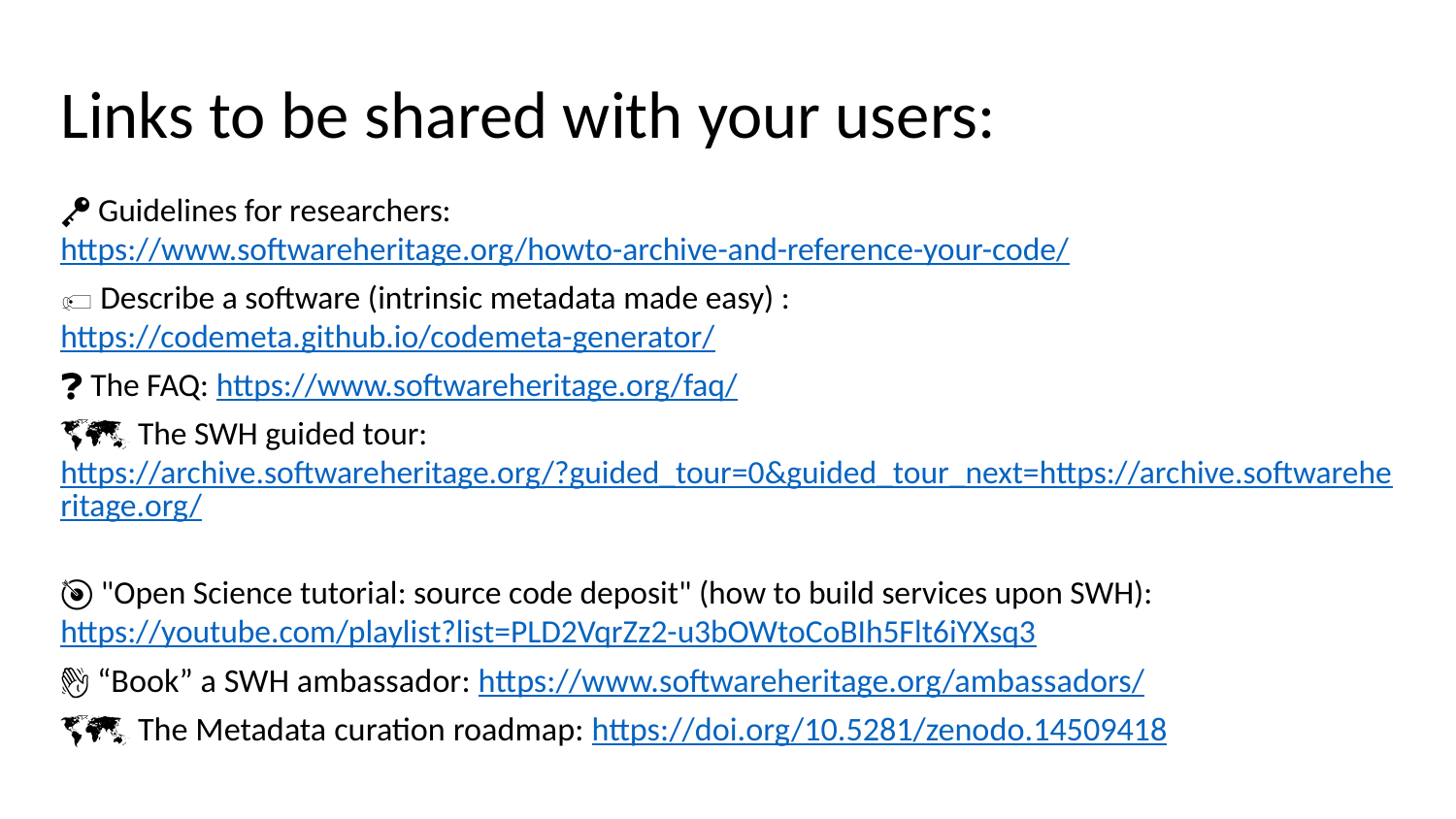

# Links to be shared with your users:
🔑 Guidelines for researchers: https://www.softwareheritage.org/howto-archive-and-reference-your-code/
🏷️ Describe a software (intrinsic metadata made easy) : https://codemeta.github.io/codemeta-generator/
❓ The FAQ: https://www.softwareheritage.org/faq/
🗺️ The SWH guided tour: https://archive.softwareheritage.org/?guided_tour=0&guided_tour_next=https://archive.softwareheritage.org/
🎯 "Open Science tutorial: source code deposit" (how to build services upon SWH): https://youtube.com/playlist?list=PLD2VqrZz2-u3bOWtoCoBIh5Flt6iYXsq3
👋 “Book” a SWH ambassador: https://www.softwareheritage.org/ambassadors/
🗺️ The Metadata curation roadmap: https://doi.org/10.5281/zenodo.14509418